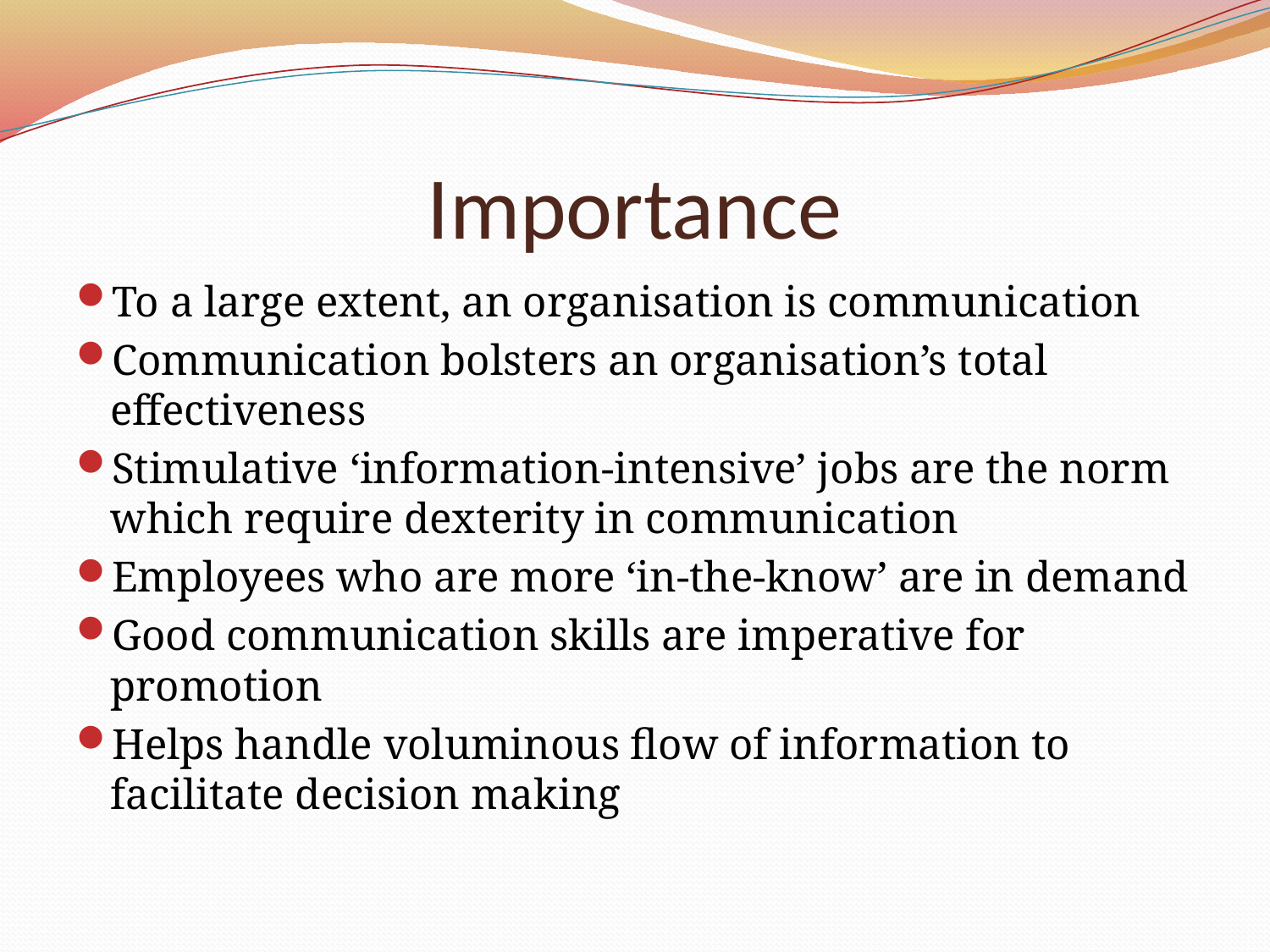

# Importance
To a large extent, an organisation is communication
Communication bolsters an organisation’s total effectiveness
Stimulative ‘information-intensive’ jobs are the norm which require dexterity in communication
Employees who are more ‘in-the-know’ are in demand
Good communication skills are imperative for promotion
Helps handle voluminous flow of information to facilitate decision making